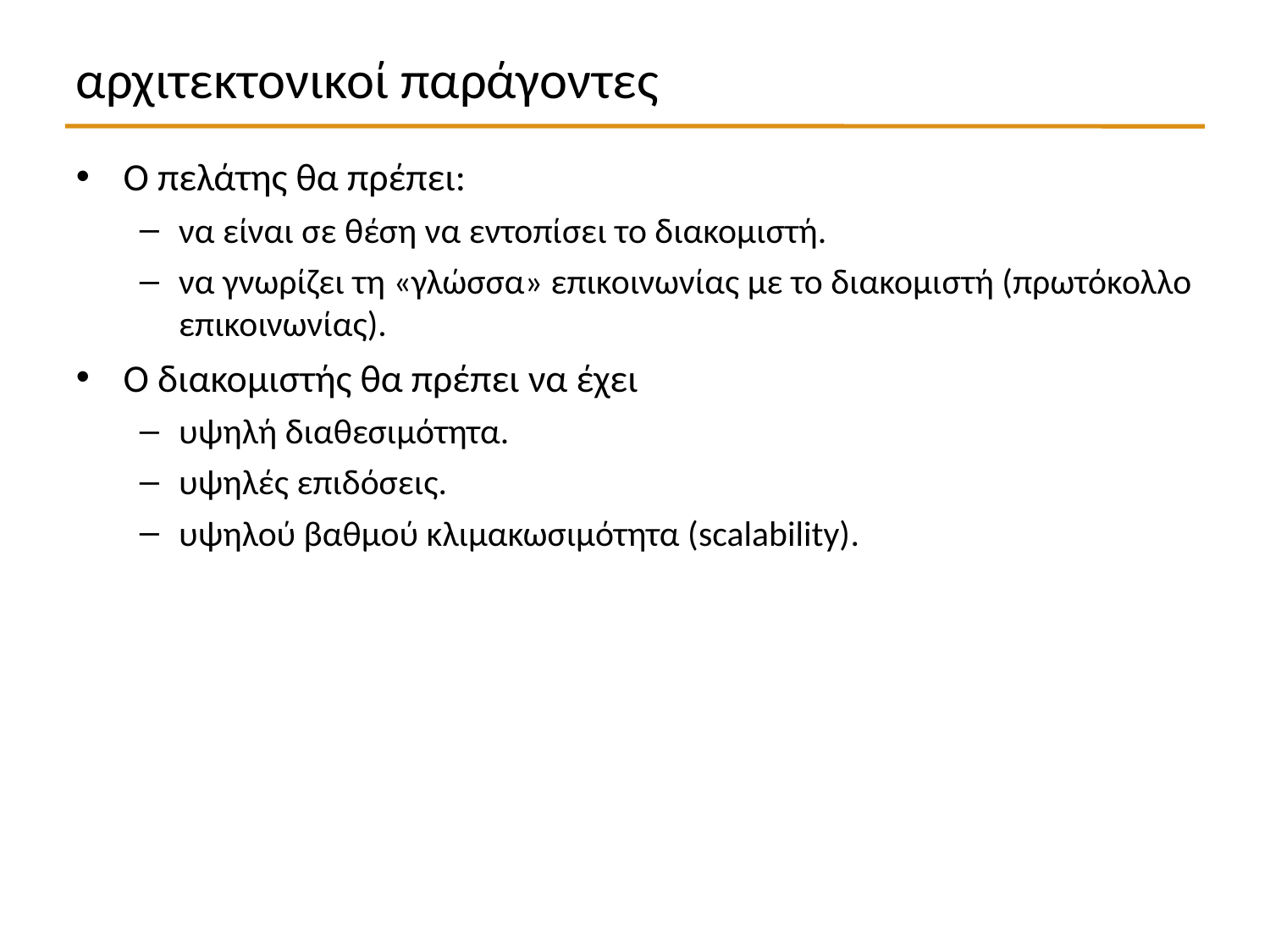

αρχιτεκτονικοί παράγοντες
Ο πελάτης θα πρέπει:
να είναι σε θέση να εντοπίσει το διακομιστή.
να γνωρίζει τη «γλώσσα» επικοινωνίας με το διακομιστή (πρωτόκολλο επικοινωνίας).
Ο διακομιστής θα πρέπει να έχει
υψηλή διαθεσιμότητα.
υψηλές επιδόσεις.
υψηλού βαθμού κλιμακωσιμότητα (scalability).